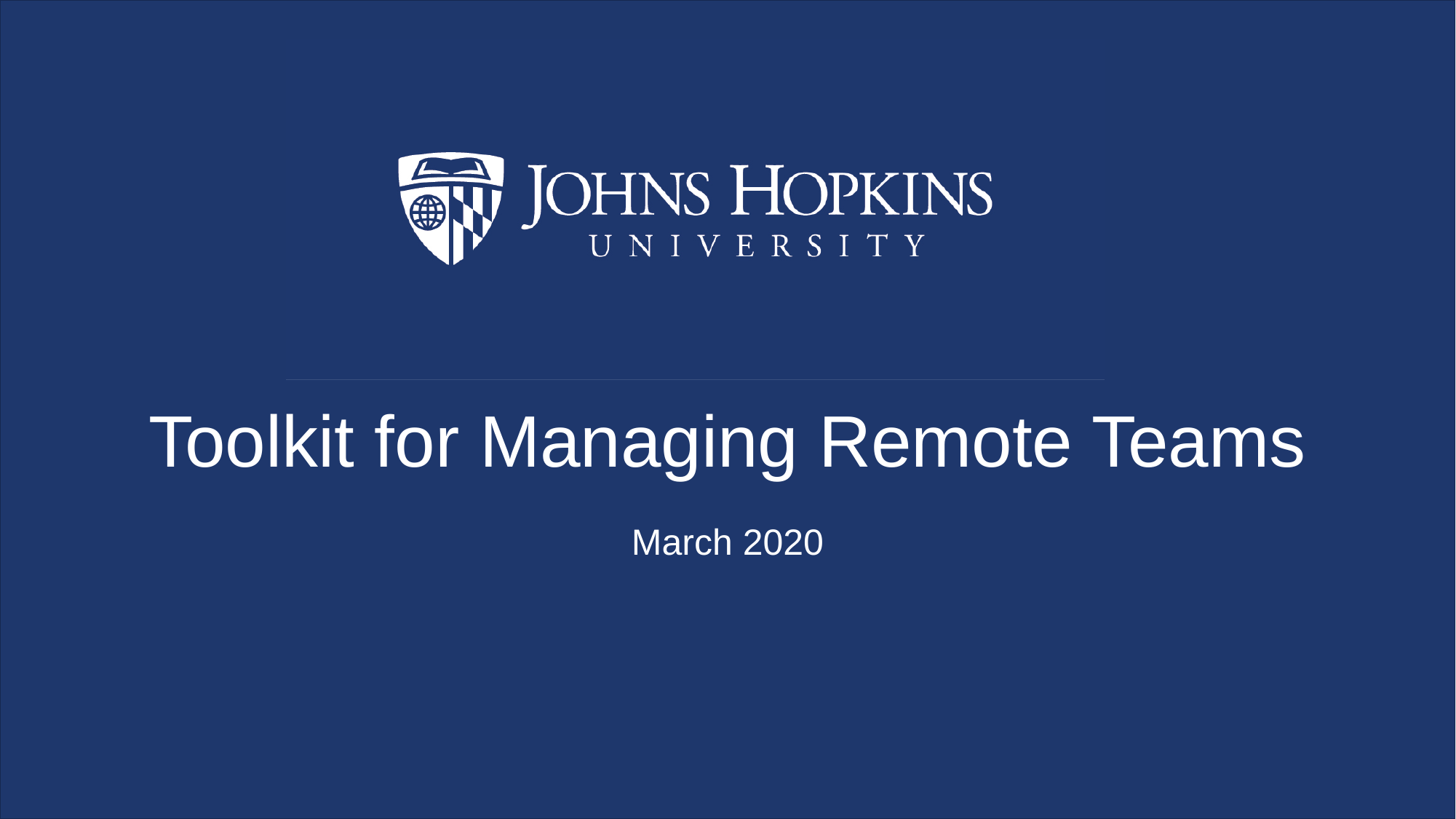

# Toolkit for Managing Remote Teams
March 2020